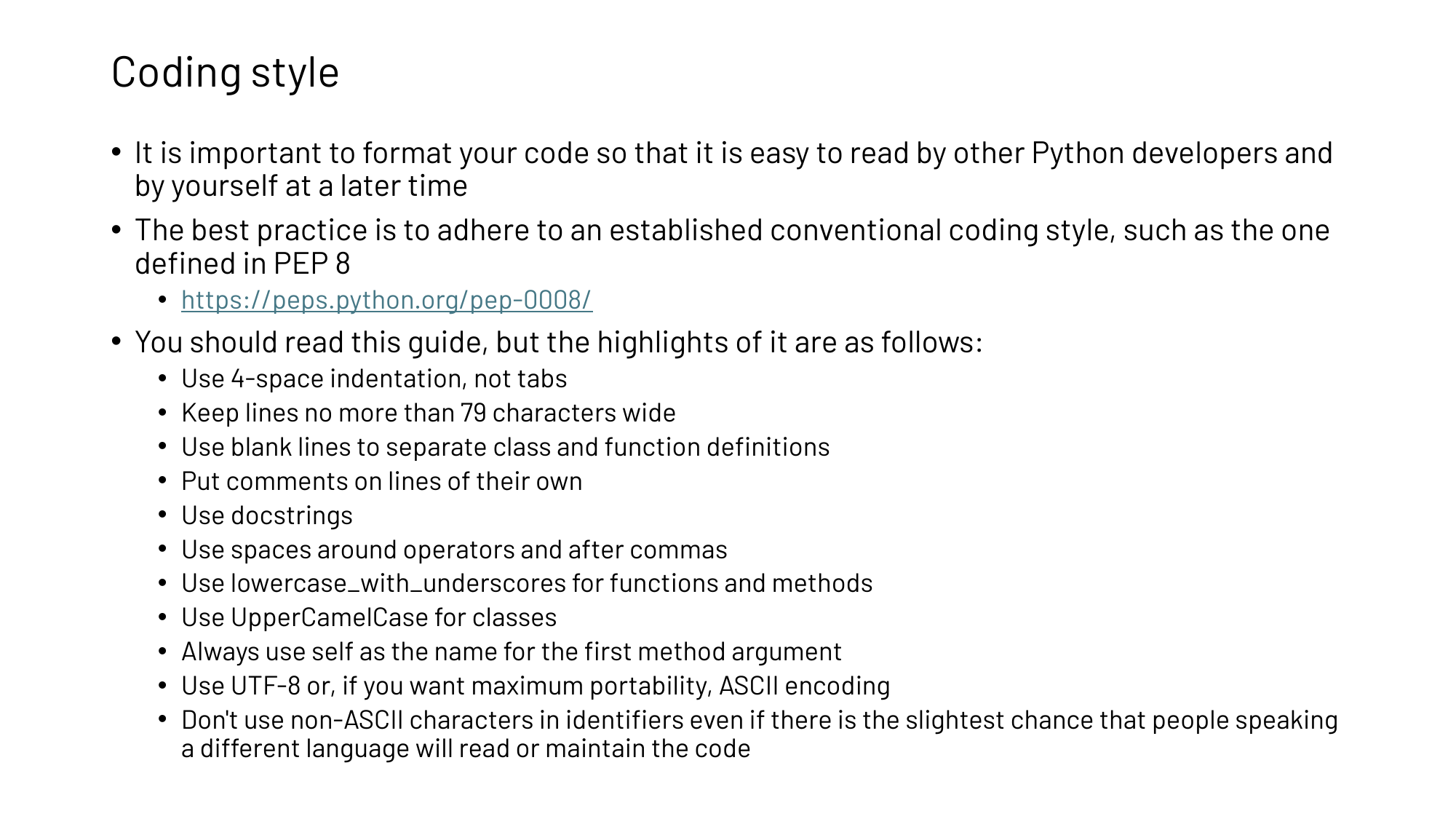

# Coding style
It is important to format your code so that it is easy to read by other Python developers and by yourself at a later time
The best practice is to adhere to an established conventional coding style, such as the one defined in PEP 8
https://peps.python.org/pep-0008/
You should read this guide, but the highlights of it are as follows:
Use 4-space indentation, not tabs
Keep lines no more than 79 characters wide
Use blank lines to separate class and function definitions
Put comments on lines of their own
Use docstrings
Use spaces around operators and after commas
Use lowercase_with_underscores for functions and methods
Use UpperCamelCase for classes
Always use self as the name for the first method argument
Use UTF-8 or, if you want maximum portability, ASCII encoding
Don't use non-ASCII characters in identifiers even if there is the slightest chance that people speaking a different language will read or maintain the code